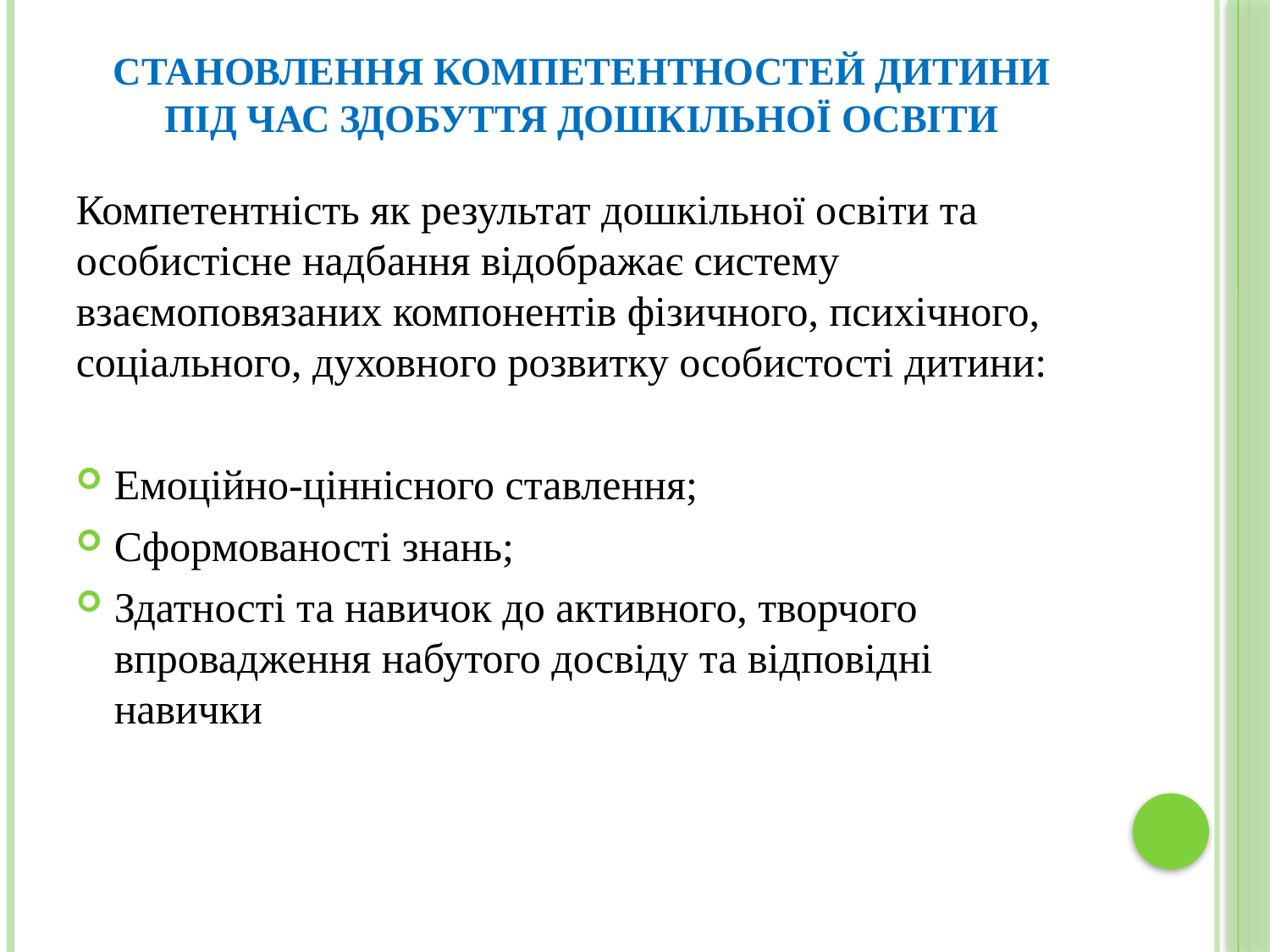

# Становлення компетентностей дитини під час здобуття дошкільної освіти
Компетентність як результат дошкільної освіти та особистісне надбання відображає систему взаємоповязаних компонентів фізичного, психічного, соціального, духовного розвитку особистості дитини:

Емоційно-ціннісного ставлення;
Сформованості знань;
Здатності та навичок до активного, творчого впровадження набутого досвіду та відповідні навички